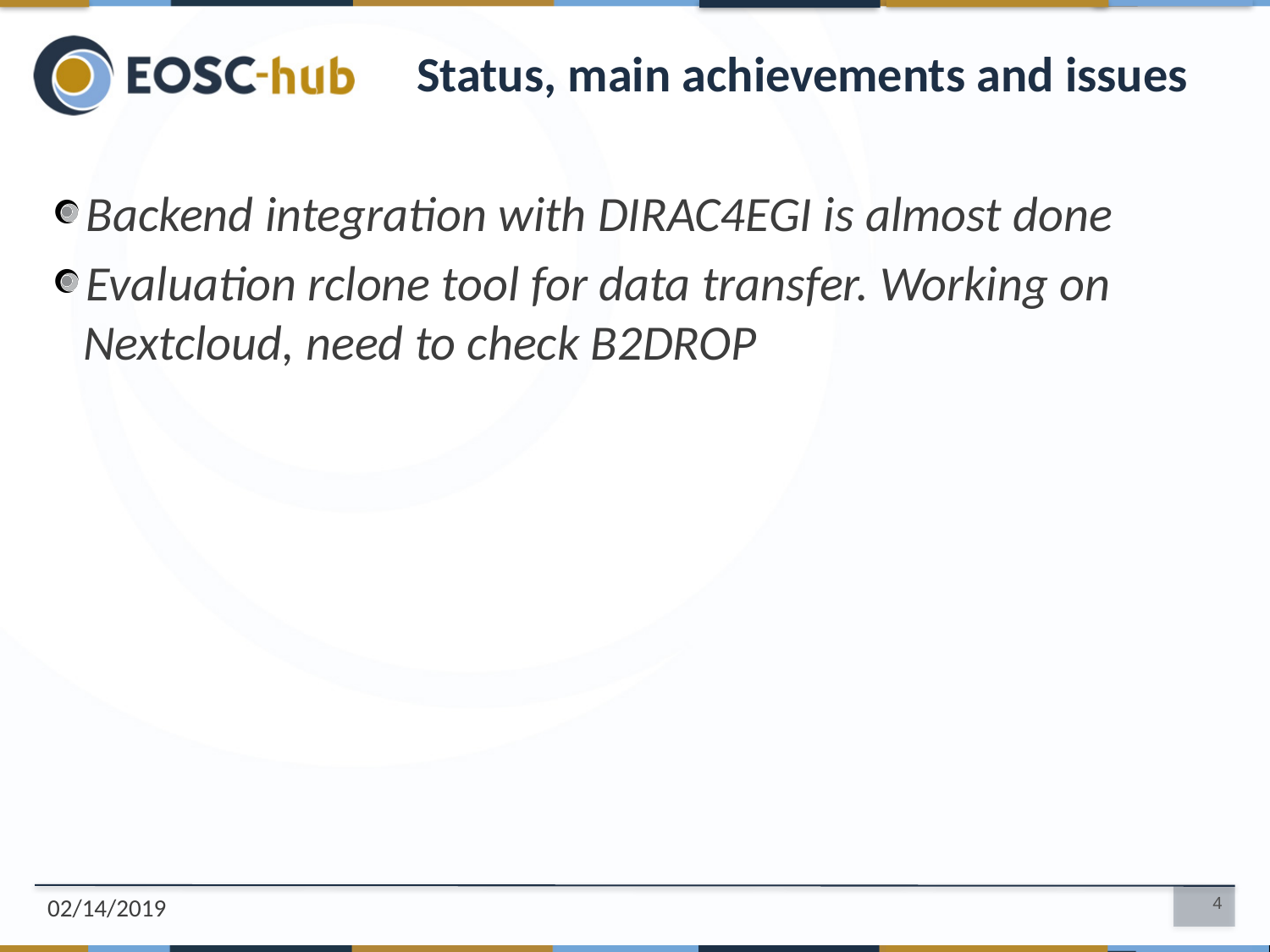

Status, main achievements and issues
Backend integration with DIRAC4EGI is almost done
Evaluation rclone tool for data transfer. Working on Nextcloud, need to check B2DROP
02/14/2019
4